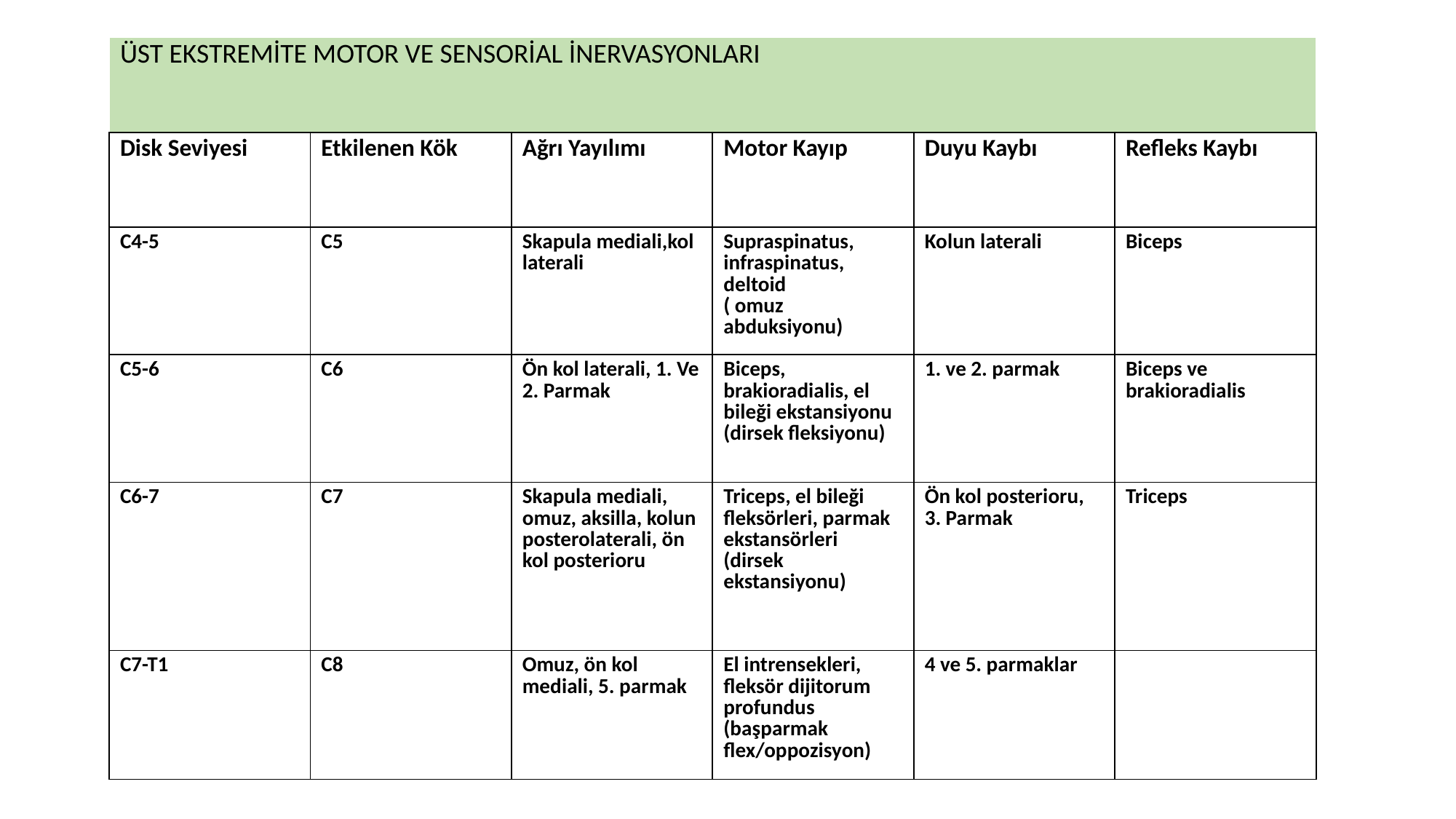

| ÜST EKSTREMİTE MOTOR VE SENSORİAL İNERVASYONLARI |  |  |  |  |  |
| --- | --- | --- | --- | --- | --- |
| Disk Seviyesi | Etkilenen Kök | Ağrı Yayılımı | Motor Kayıp | Duyu Kaybı | Refleks Kaybı |
| C4-5 | C5 | Skapula mediali,kol laterali | Supraspinatus, infraspinatus, deltoid ( omuz abduksiyonu) | Kolun laterali | Biceps |
| C5-6 | C6 | Ön kol laterali, 1. Ve 2. Parmak | Biceps, brakioradialis, el bileği ekstansiyonu (dirsek fleksiyonu) | 1. ve 2. parmak | Biceps ve brakioradialis |
| C6-7 | C7 | Skapula mediali, omuz, aksilla, kolun posterolaterali, ön kol posterioru | Triceps, el bileği fleksörleri, parmak ekstansörleri (dirsek ekstansiyonu) | Ön kol posterioru, 3. Parmak | Triceps |
| C7-T1 | C8 | Omuz, ön kol mediali, 5. parmak | El intrensekleri, fleksör dijitorum profundus (başparmak flex/oppozisyon) | 4 ve 5. parmaklar |  |